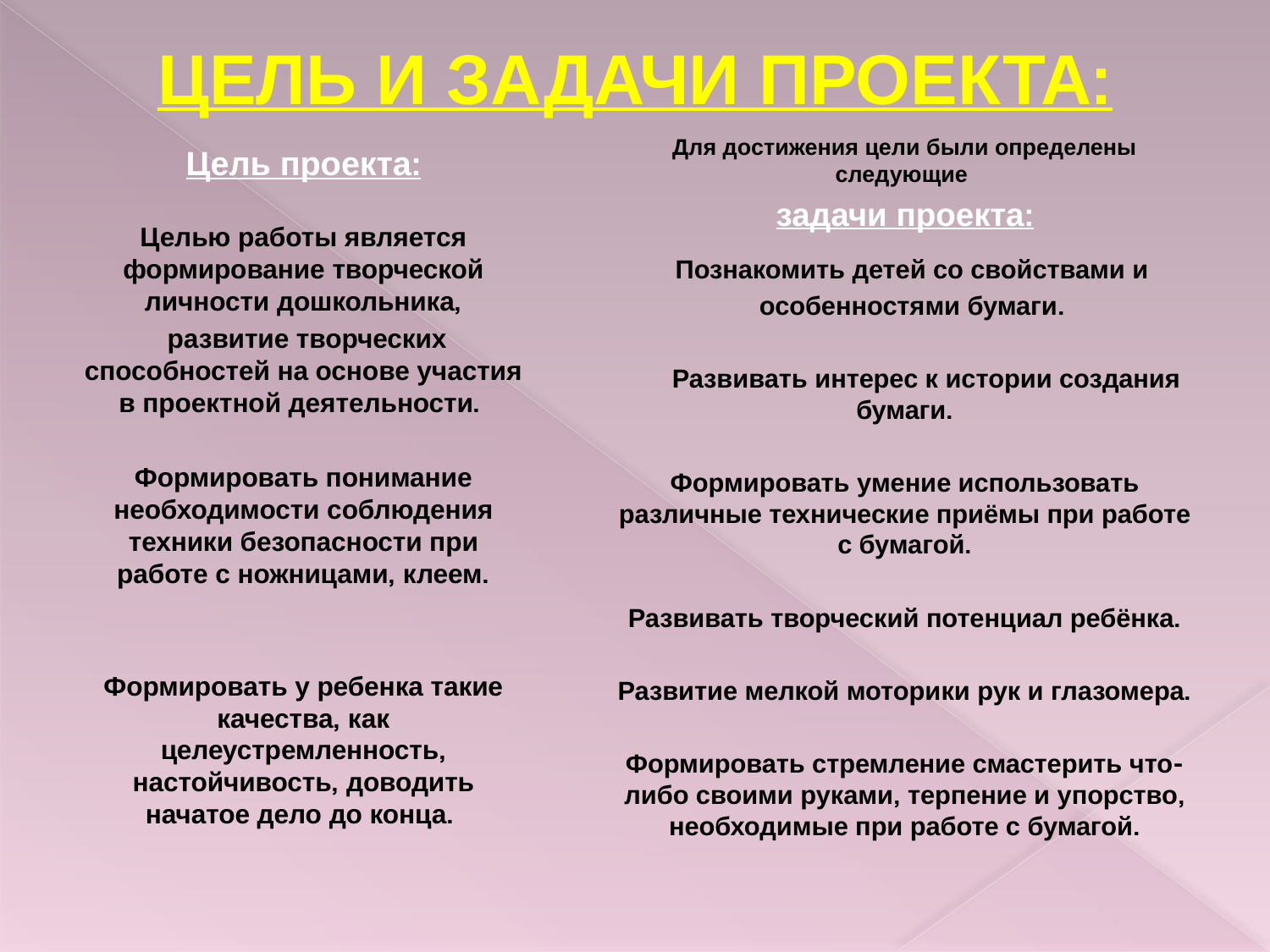

# ЦЕЛЬ И ЗАДАЧИ ПРОЕКТА:
Для достижения цели были определены следующие
задачи проекта:

  Познакомить детей со свойствами и
  особенностями бумаги.

      Развивать интерес к истории создания бумаги.

Формировать умение использовать различные технические приёмы при работе с бумагой.

Развивать творческий потенциал ребёнка.

Развитие мелкой моторики рук и глазомера.

Формировать стремление смастерить что-либо своими руками, терпение и упорство, необходимые при работе с бумагой.

Цель проекта:

Целью работы является формирование творческой личности дошкольника,
 развитие творческих способностей на основе участия в проектной деятельности.

Формировать понимание необходимости соблюдения техники безопасности при работе с ножницами, клеем.

Формировать у ребенка такие качества, как целеустремленность, настойчивость, доводить начатое дело до конца.